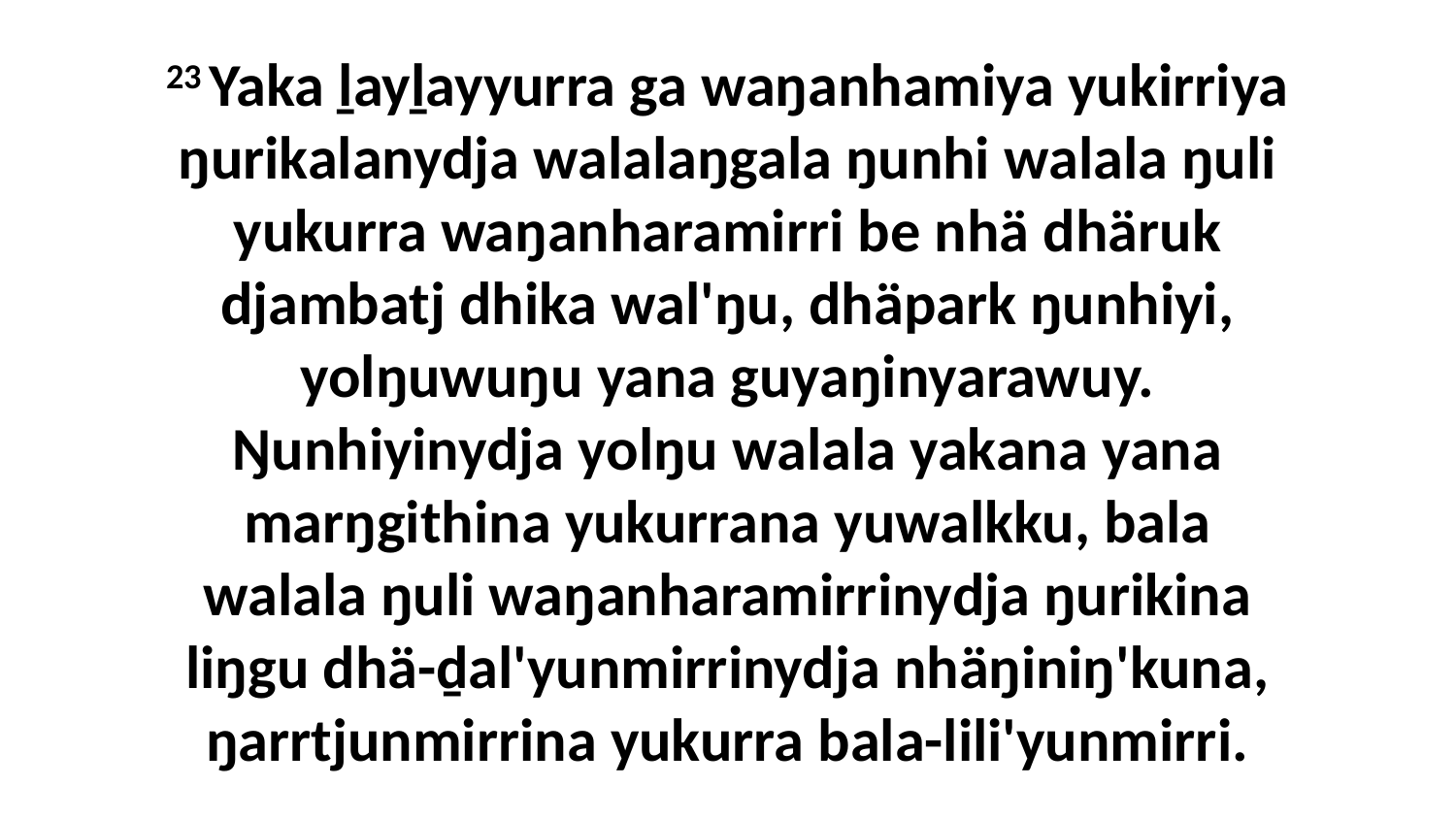

23 Yaka ḻayḻayyurra ga waŋanhamiya yukirriya ŋurikalanydja walalaŋgala ŋunhi walala ŋuli yukurra waŋanharamirri be nhä dhäruk djambatj dhika wal'ŋu, dhäpark ŋunhiyi, yolŋuwuŋu yana guyaŋinyarawuy. Ŋunhiyinydja yolŋu walala yakana yana marŋgithina yukurrana yuwalkku, bala walala ŋuli waŋanharamirrinydja ŋurikina liŋgu dhä-ḏal'yunmirrinydja nhäŋiniŋ'kuna, ŋarrtjunmirrina yukurra bala-lili'yunmirri.